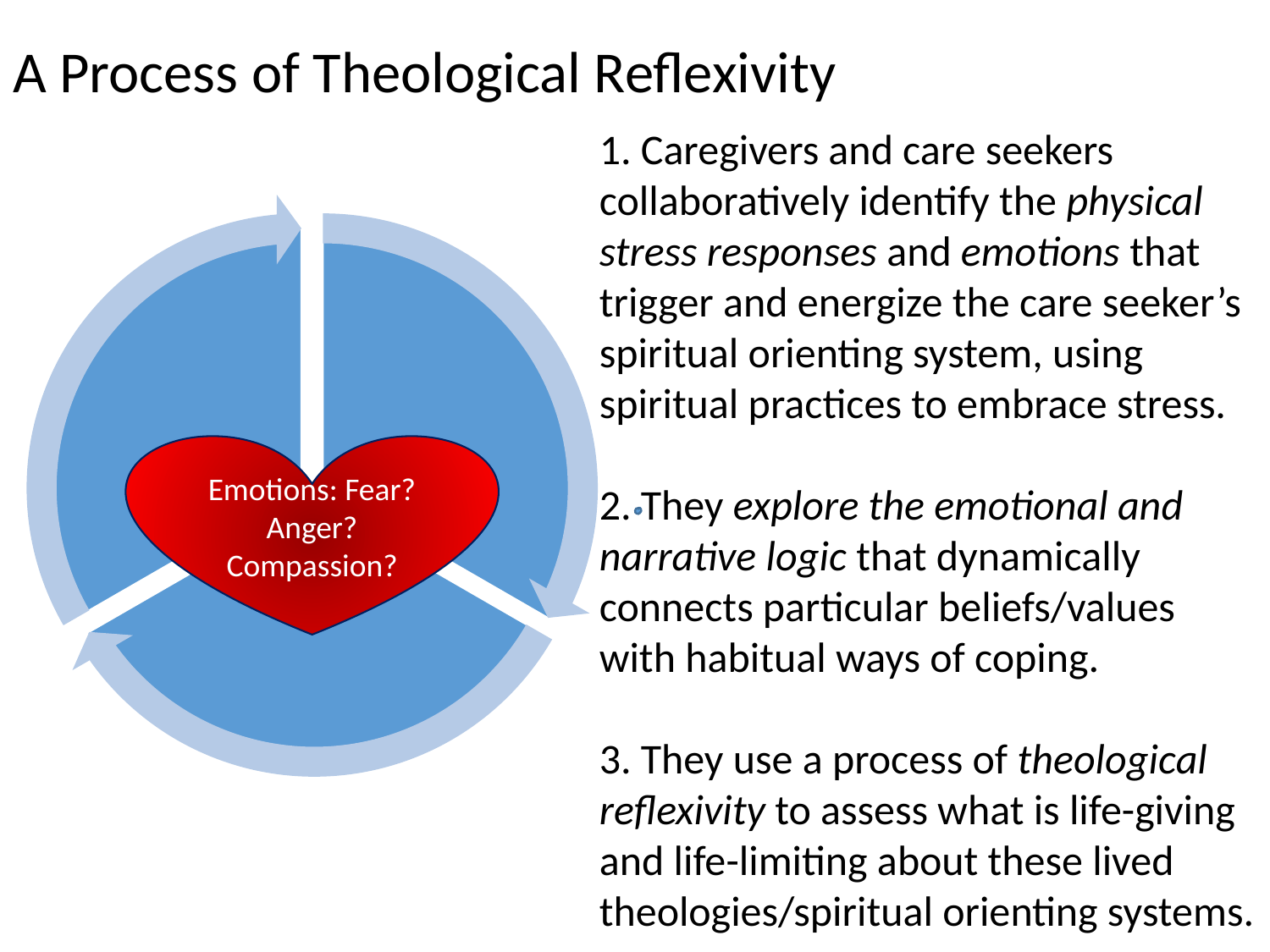

# A Process of Theological Reflexivity
1. Caregivers and care seekers collaboratively identify the physical stress responses and emotions that trigger and energize the care seeker’s spiritual orienting system, using spiritual practices to embrace stress.

2. They explore the emotional and narrative logic that dynamically connects particular beliefs/values with habitual ways of coping.

3. They use a process of theological reflexivity to assess what is life-giving and life-limiting about these lived theologies/spiritual orienting systems.
Beliefs
Coping/Practices
Values
Emotions: Fear? Anger? Compassion?